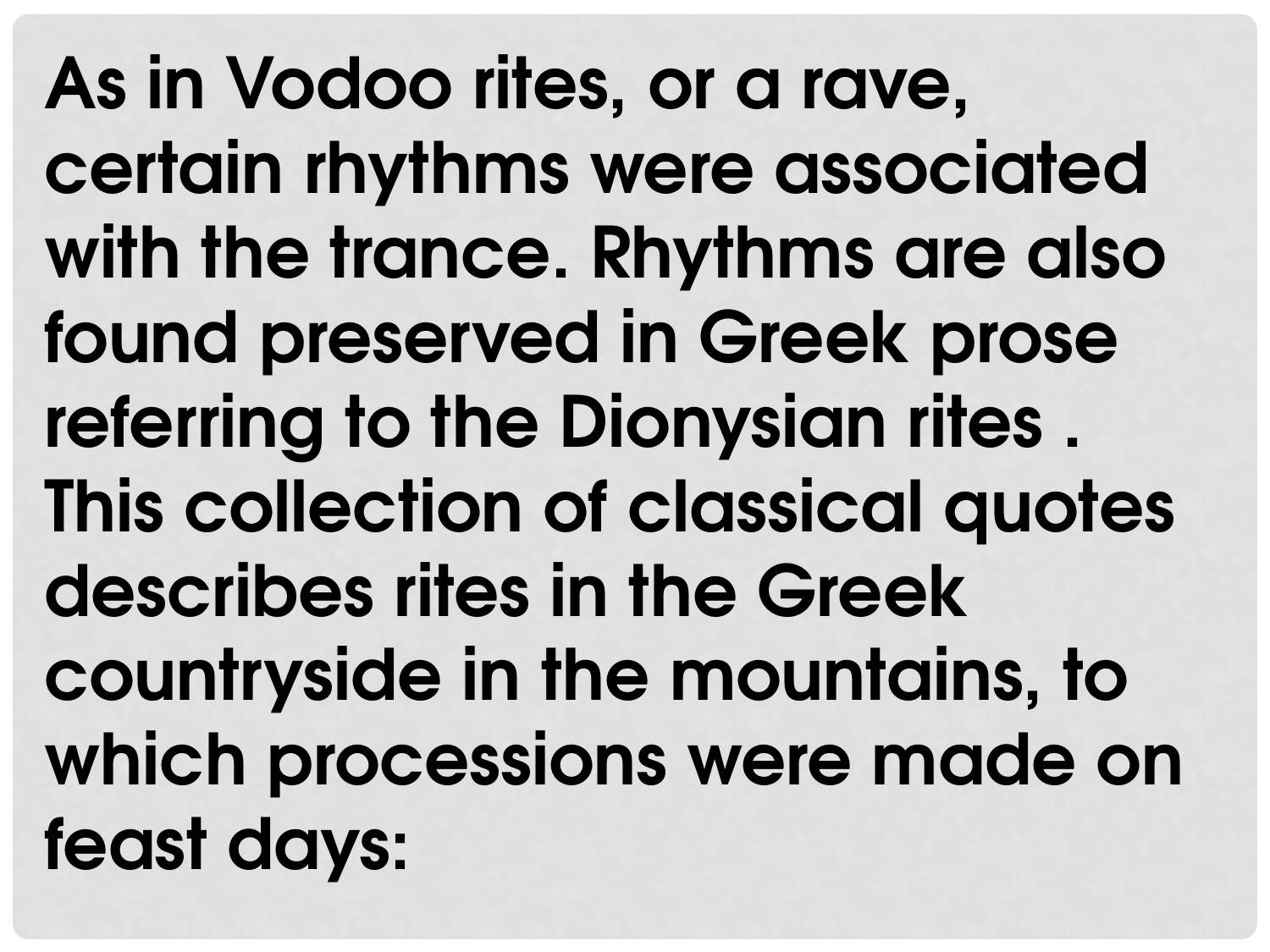

As in Vodoo rites, or a rave, certain rhythms were associated with the trance. Rhythms are also found preserved in Greek prose referring to the Dionysian rites . This collection of classical quotes describes rites in the Greek countryside in the mountains, to which processions were made on feast days: